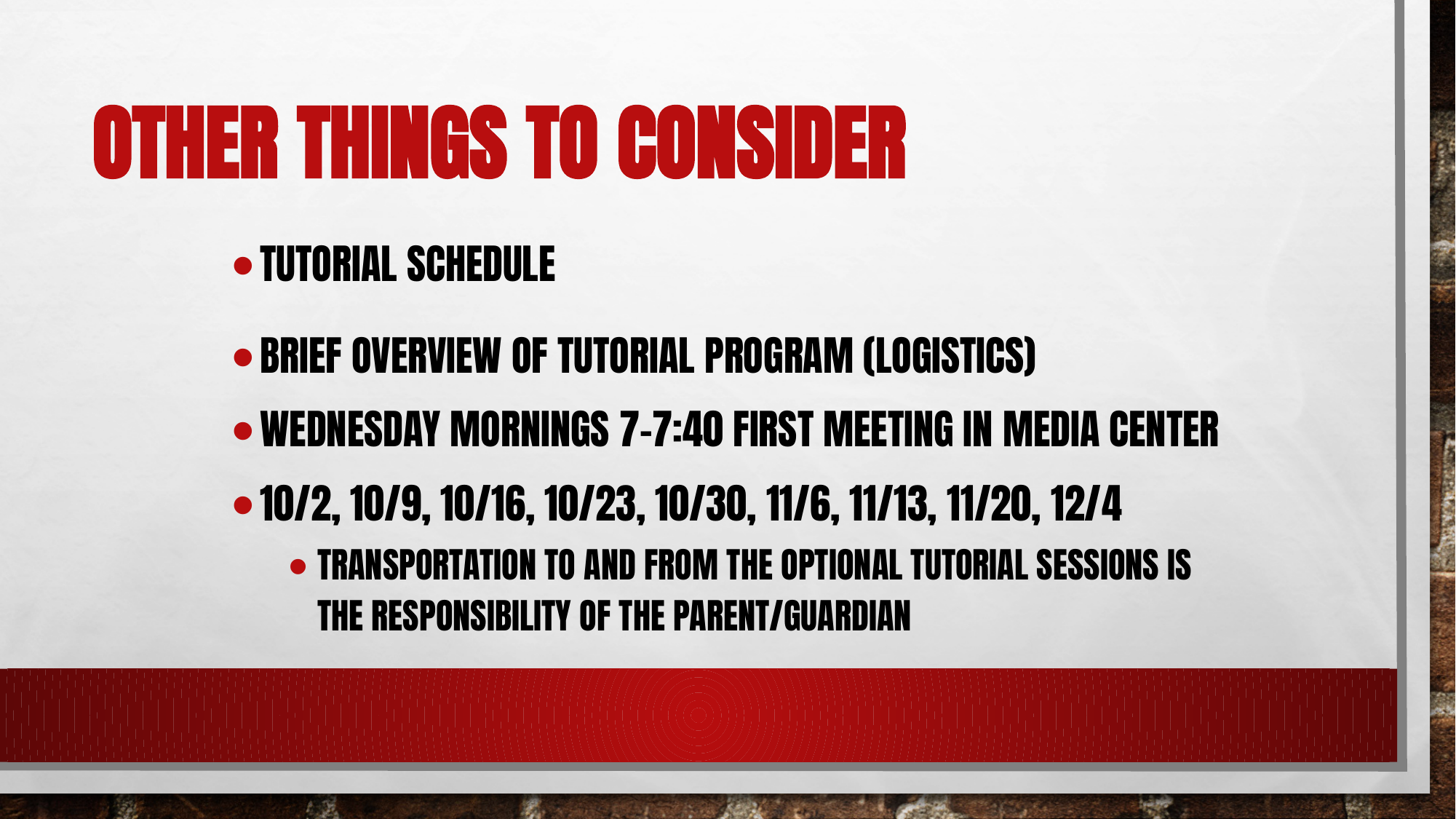

# Other things to consider
Tutorial schedule
Brief overview of Tutorial Program (logistics)
Wednesday Mornings 7-7:40 First meeting in Media Center
10/2, 10/9, 10/16, 10/23, 10/30, 11/6, 11/13, 11/20, 12/4
Transportation to and from the optional tutorial sessions is the responsibility of the parent/guardian